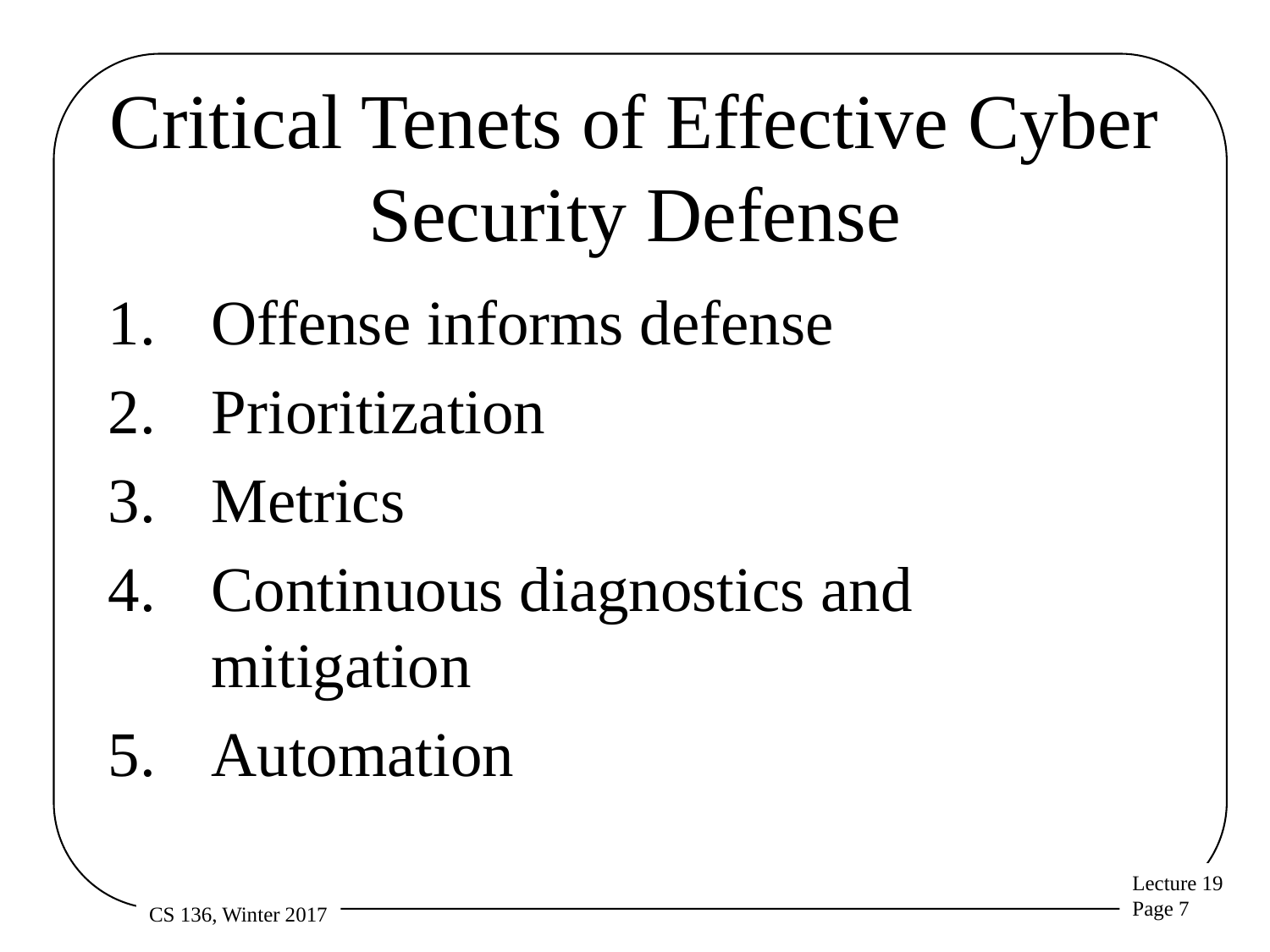

# Critical Tenets of Effective Cyber Security Defense
Offense informs defense
Prioritization
Metrics
Continuous diagnostics and mitigation
Automation